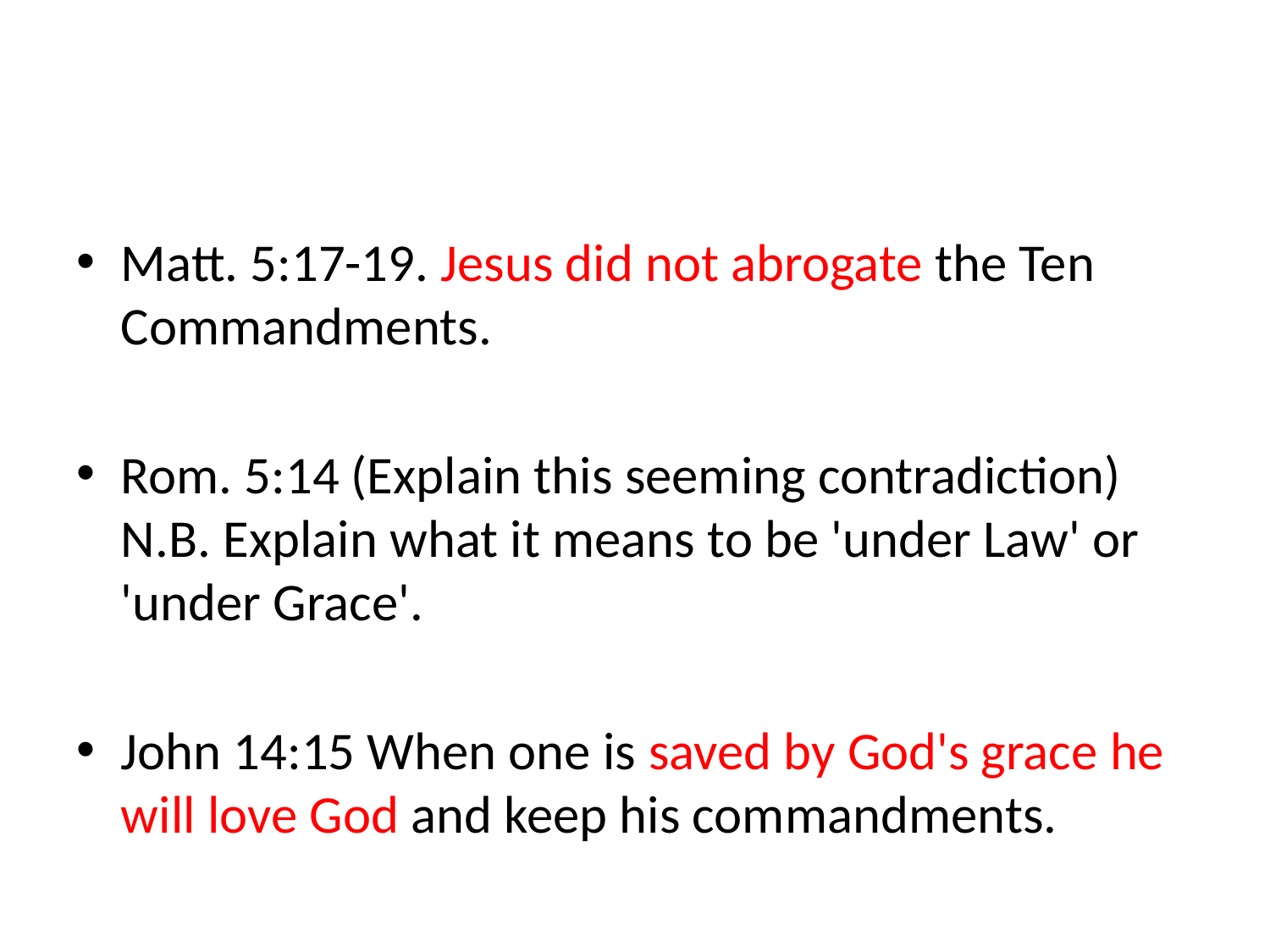

#
Matt. 5:17-19. Jesus did not abrogate the Ten Commandments.

Rom. 5:14 (Explain this seeming contradiction) N.B. Explain what it means to be 'under Law' or 'under Grace'.

John 14:15 When one is saved by God's grace he will love God and keep his commandments.